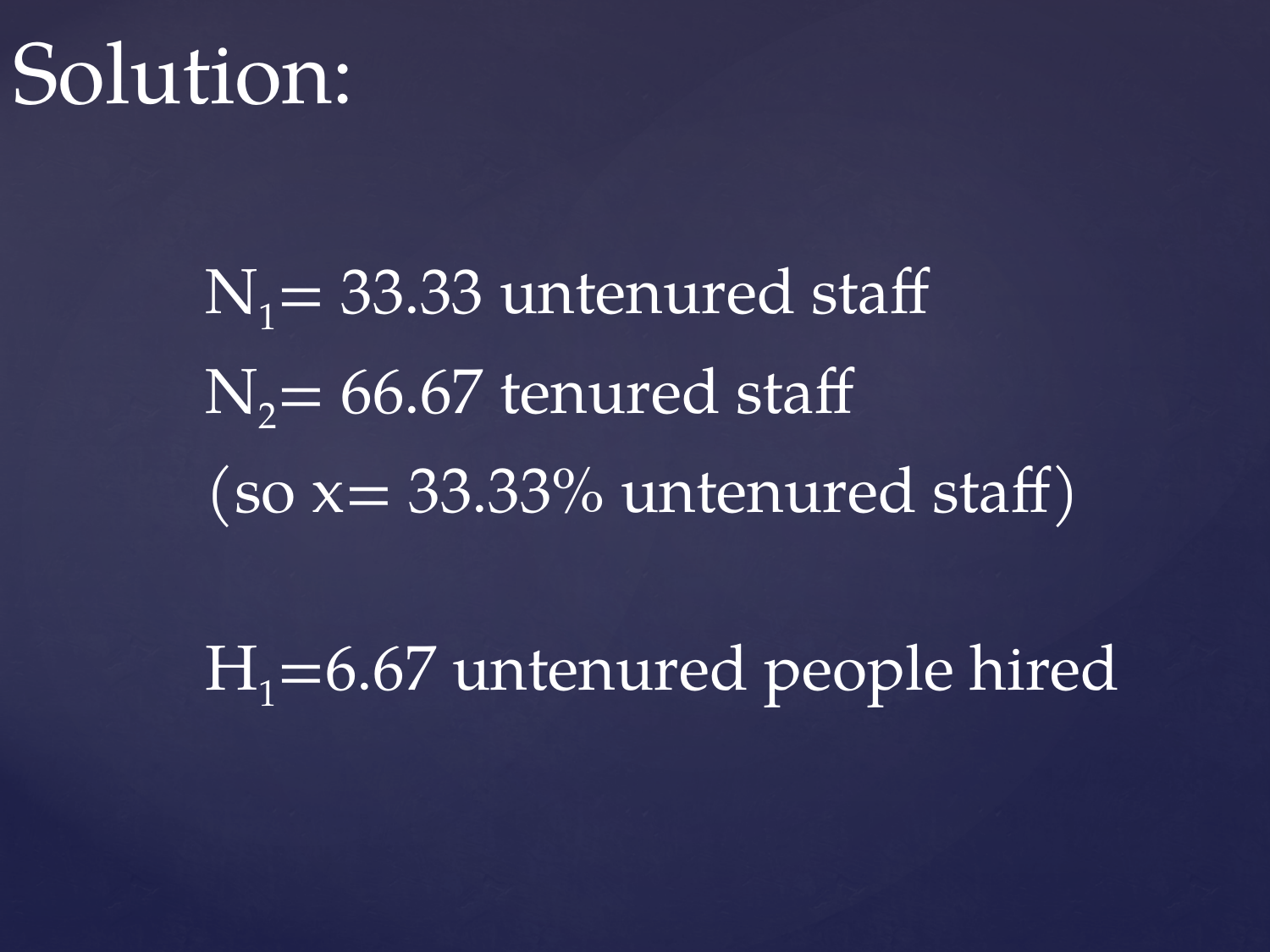

# Solution:
N1= 33.33 untenured staff
N2= 66.67 tenured staff
(so x= 33.33% untenured staff)

H1=6.67 untenured people hired